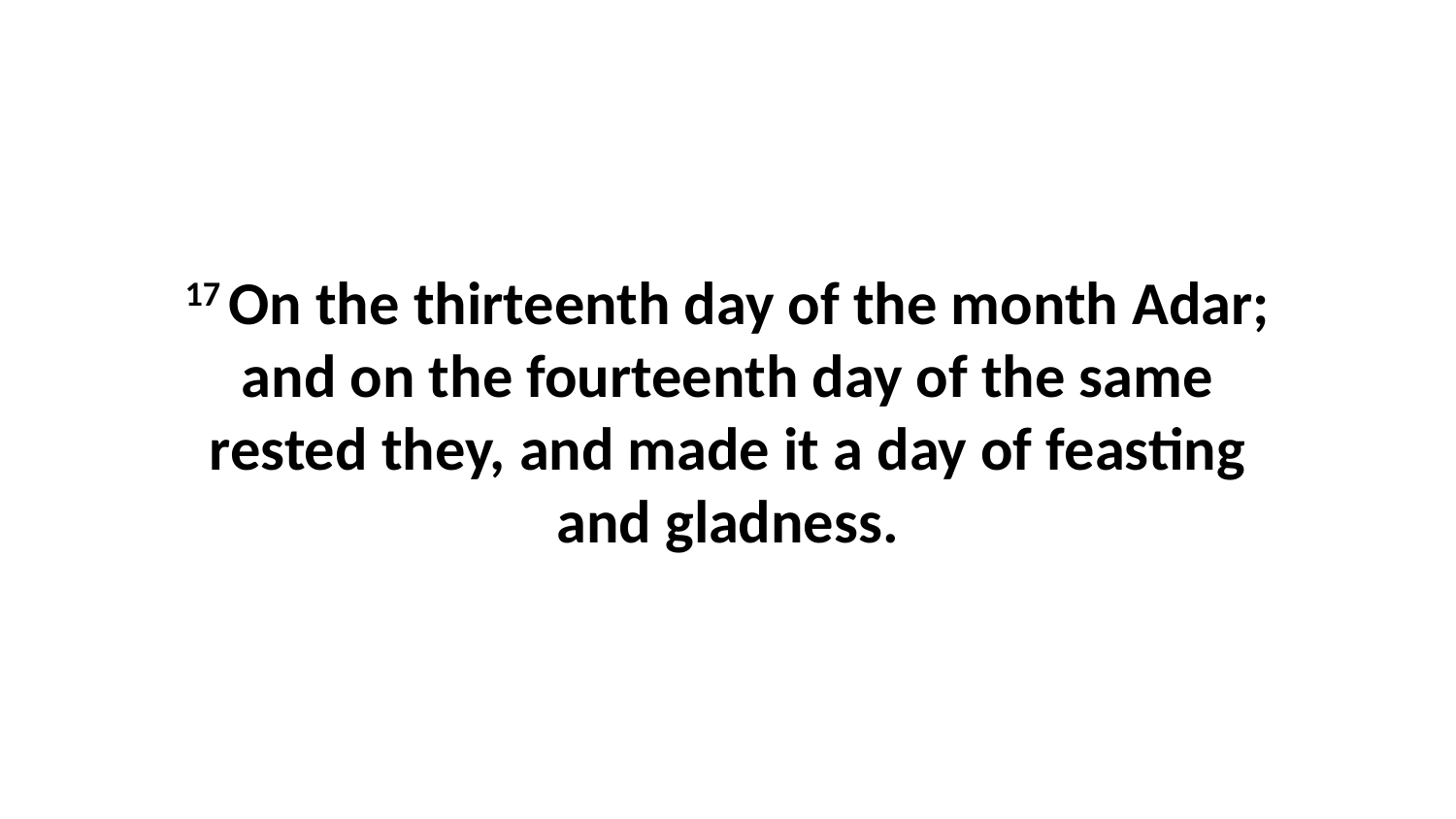

17 On the thirteenth day of the month Adar; and on the fourteenth day of the same rested they, and made it a day of feasting and gladness.